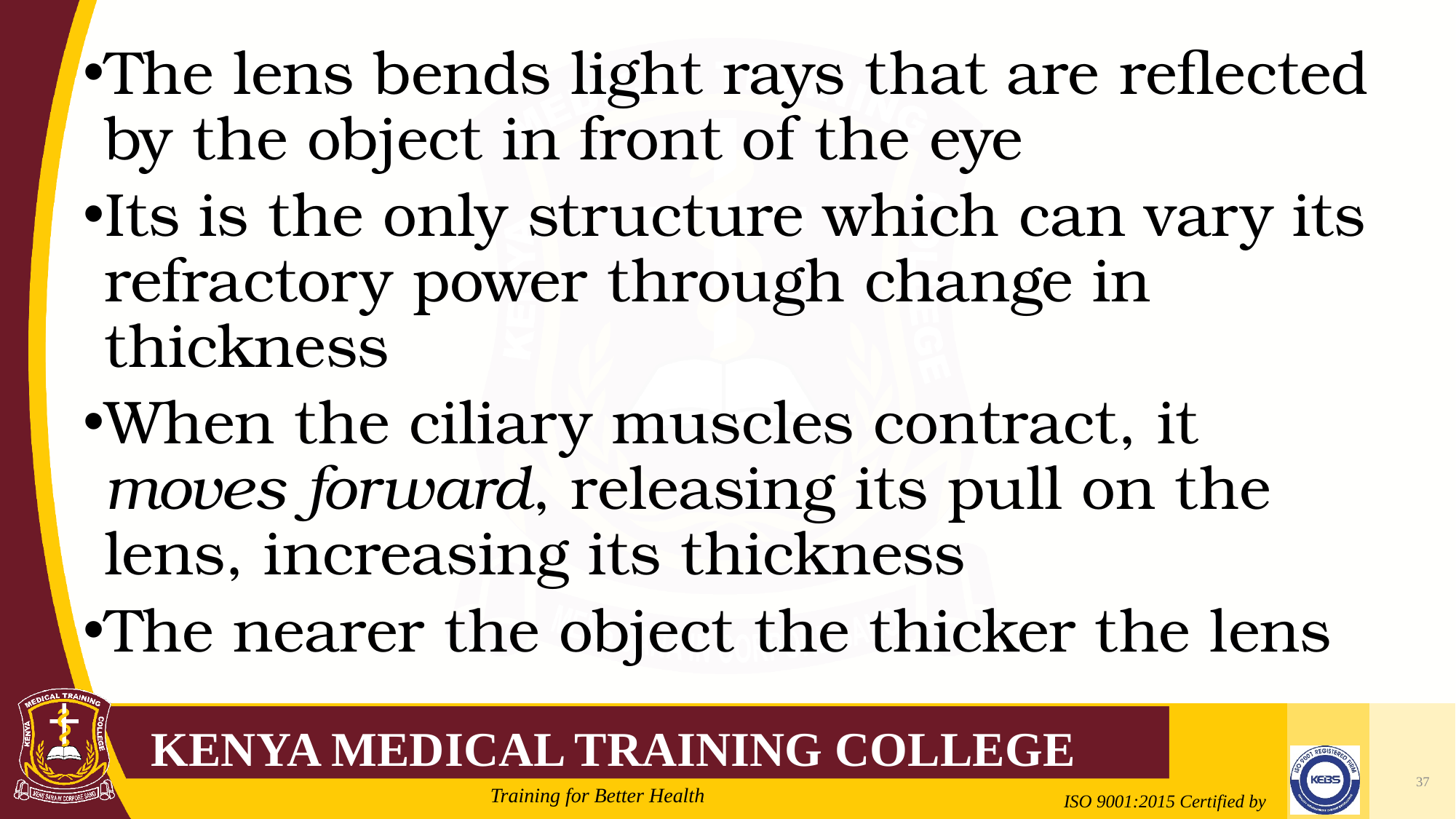

The lens bends light rays that are reflected by the object in front of the eye
Its is the only structure which can vary its refractory power through change in thickness
When the ciliary muscles contract, it moves forward, releasing its pull on the lens, increasing its thickness
The nearer the object the thicker the lens
37
Mrs. Cate Mungania Kimathi-Bsc. N
2/21/2022